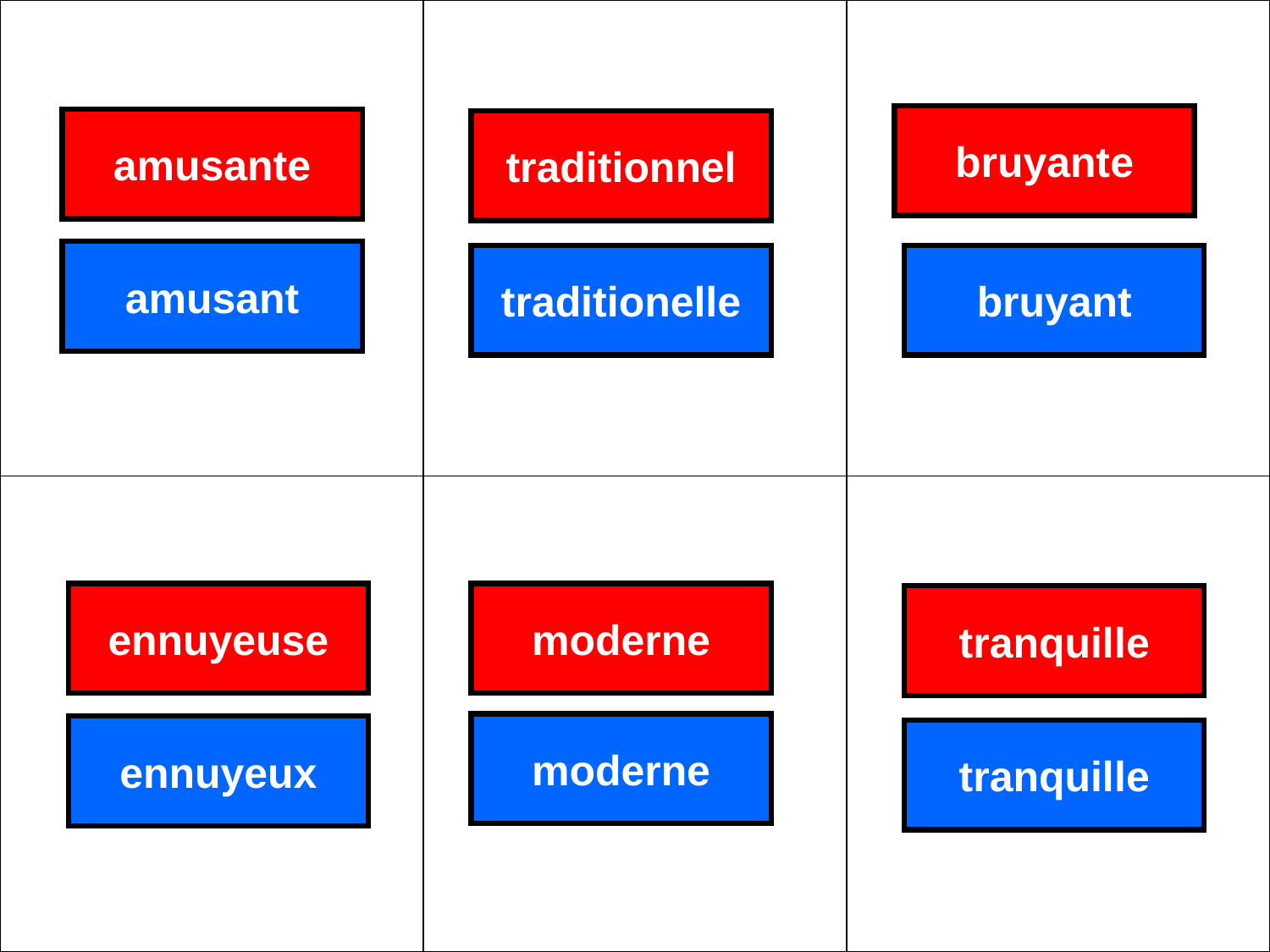

|  |  |  |
| --- | --- | --- |
|  |  |  |
bruyante
amusante
traditionnel
amusant
traditionelle
bruyant
ennuyeuse
moderne
tranquille
moderne
ennuyeux
tranquille